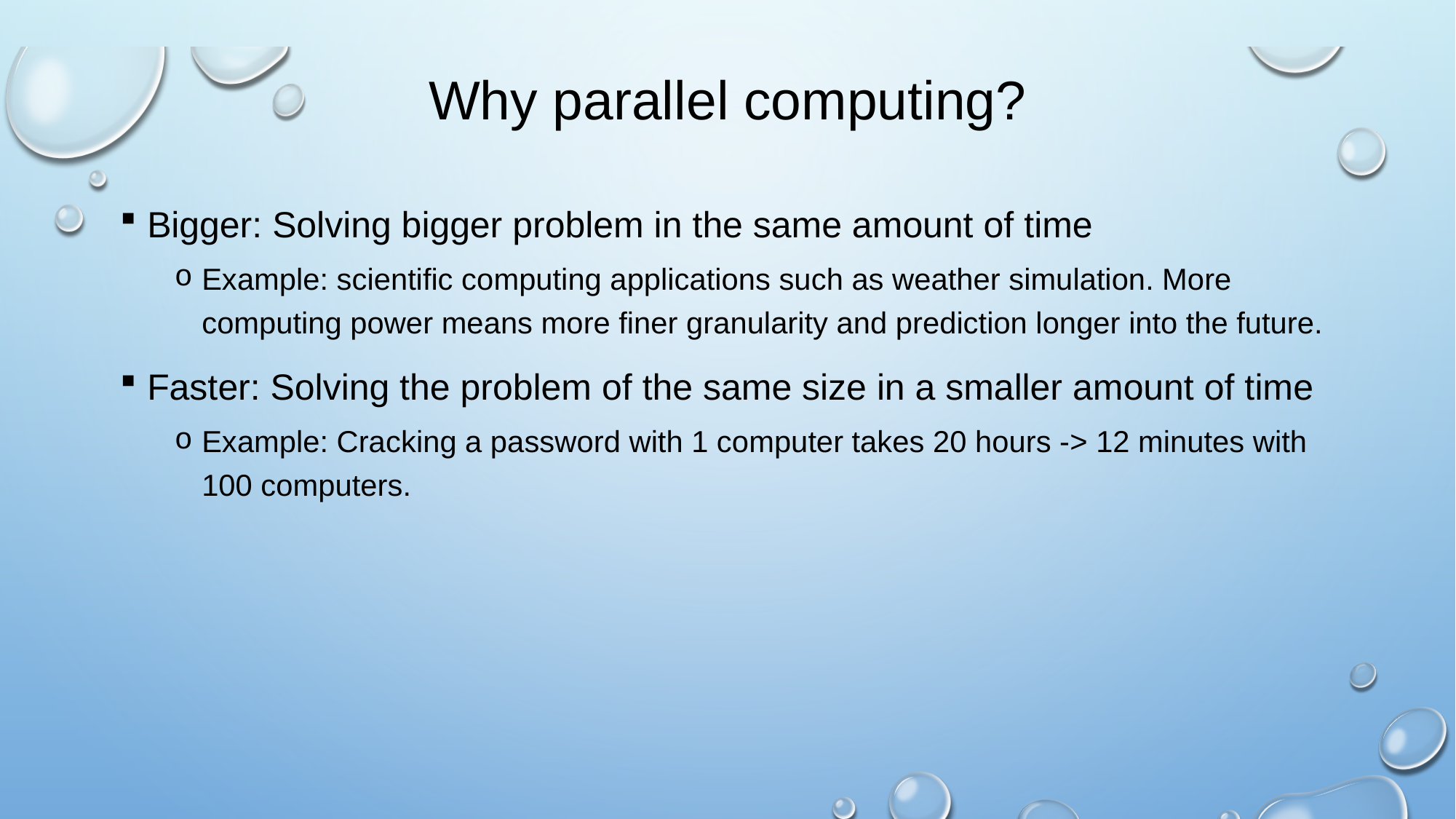

# Why parallel computing?
Bigger: Solving bigger problem in the same amount of time
Example: scientific computing applications such as weather simulation. More computing power means more finer granularity and prediction longer into the future.
Faster: Solving the problem of the same size in a smaller amount of time
Example: Cracking a password with 1 computer takes 20 hours -> 12 minutes with 100 computers.